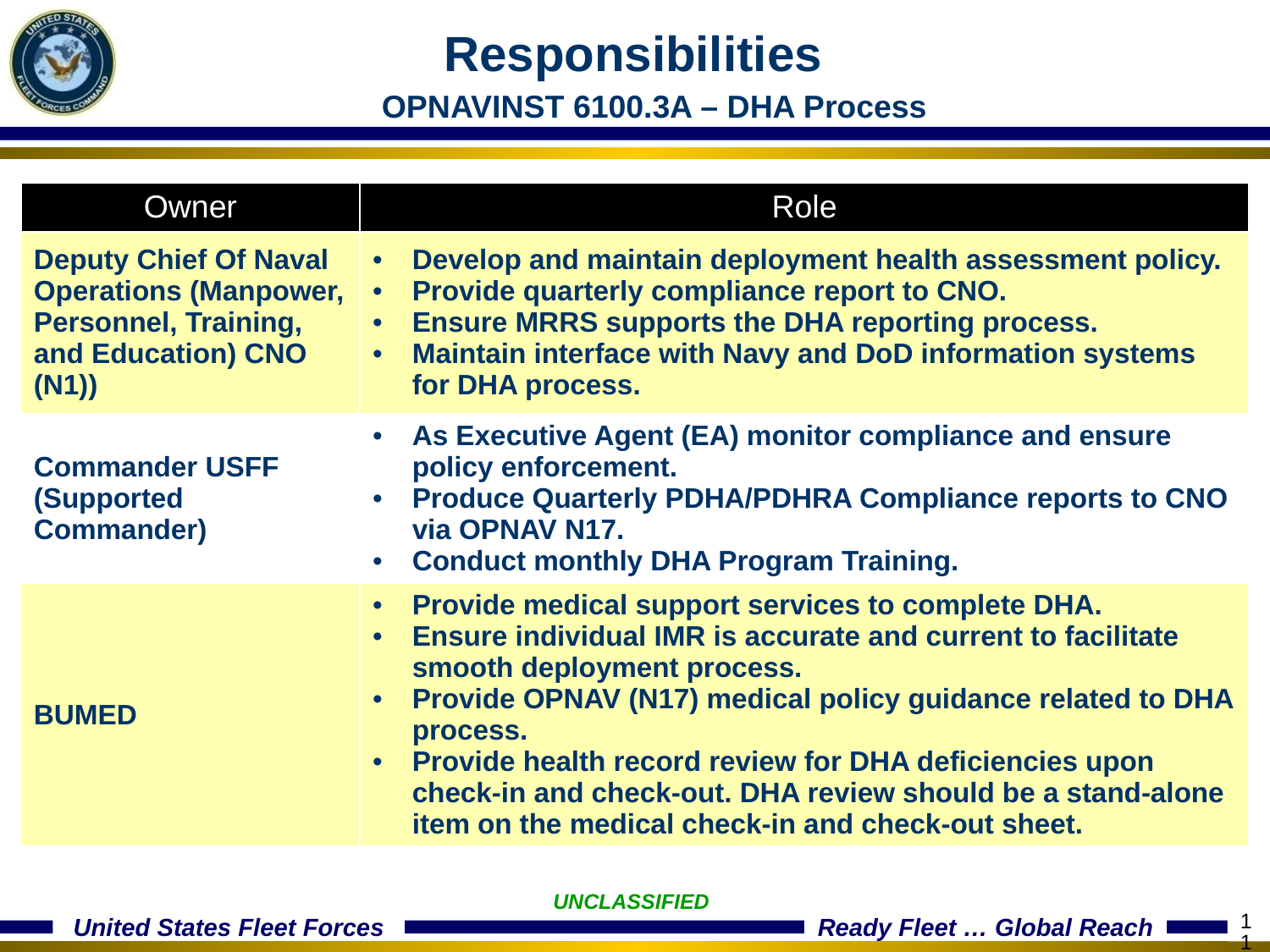

# Responsibilities
OPNAVINST 6100.3A – DHA Process

| Owner | Role |
| --- | --- |
| Deputy Chief Of Naval Operations (Manpower, Personnel, Training, and Education) CNO (N1)) | Develop and maintain deployment health assessment policy. Provide quarterly compliance report to CNO. Ensure MRRS supports the DHA reporting process. Maintain interface with Navy and DoD information systems for DHA process. |
| Commander USFF (Supported Commander) | As Executive Agent (EA) monitor compliance and ensure policy enforcement. Produce Quarterly PDHA/PDHRA Compliance reports to CNO via OPNAV N17. Conduct monthly DHA Program Training. |
| BUMED | Provide medical support services to complete DHA. Ensure individual IMR is accurate and current to facilitate smooth deployment process. Provide OPNAV (N17) medical policy guidance related to DHA process. Provide health record review for DHA deficiencies upon check-in and check-out. DHA review should be a stand-alone item on the medical check-in and check-out sheet. |
UNCLASSIFIED
11
11